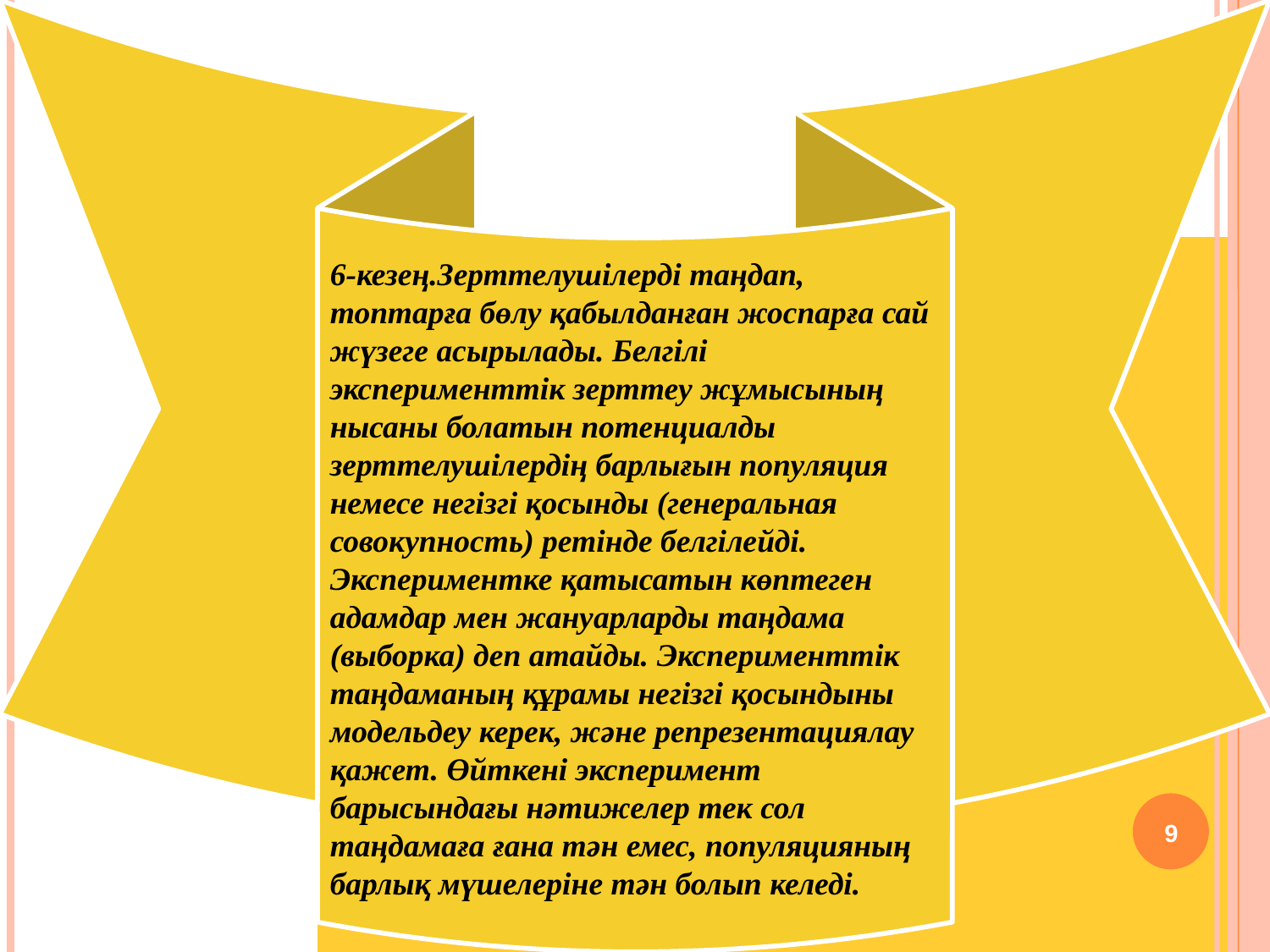

6-кезең.Зерттелушілерді таңдап, топтарға бөлу қабылданған жоспарға сай жүзеге асырылады. Белгілі эксперименттік зерттеу жұмысының нысаны болатын потенциалды зерттелушілердің барлығын популяция немесе негізгі қосынды (генеральная совокупность) ретінде белгілейді. Экспериментке қатысатын көптеген адамдар мен жануарларды таңдама (выборка) деп атайды. Эксперименттік таңдаманың құрамы негізгі қосындыны  модельдеу керек, және репрезентациялау қажет. Өйткені эксперимент барысындағы нәтижелер тек сол  таңдамаға ғана тән емес, популяцияның барлық мүшелеріне тән болып келеді.
9